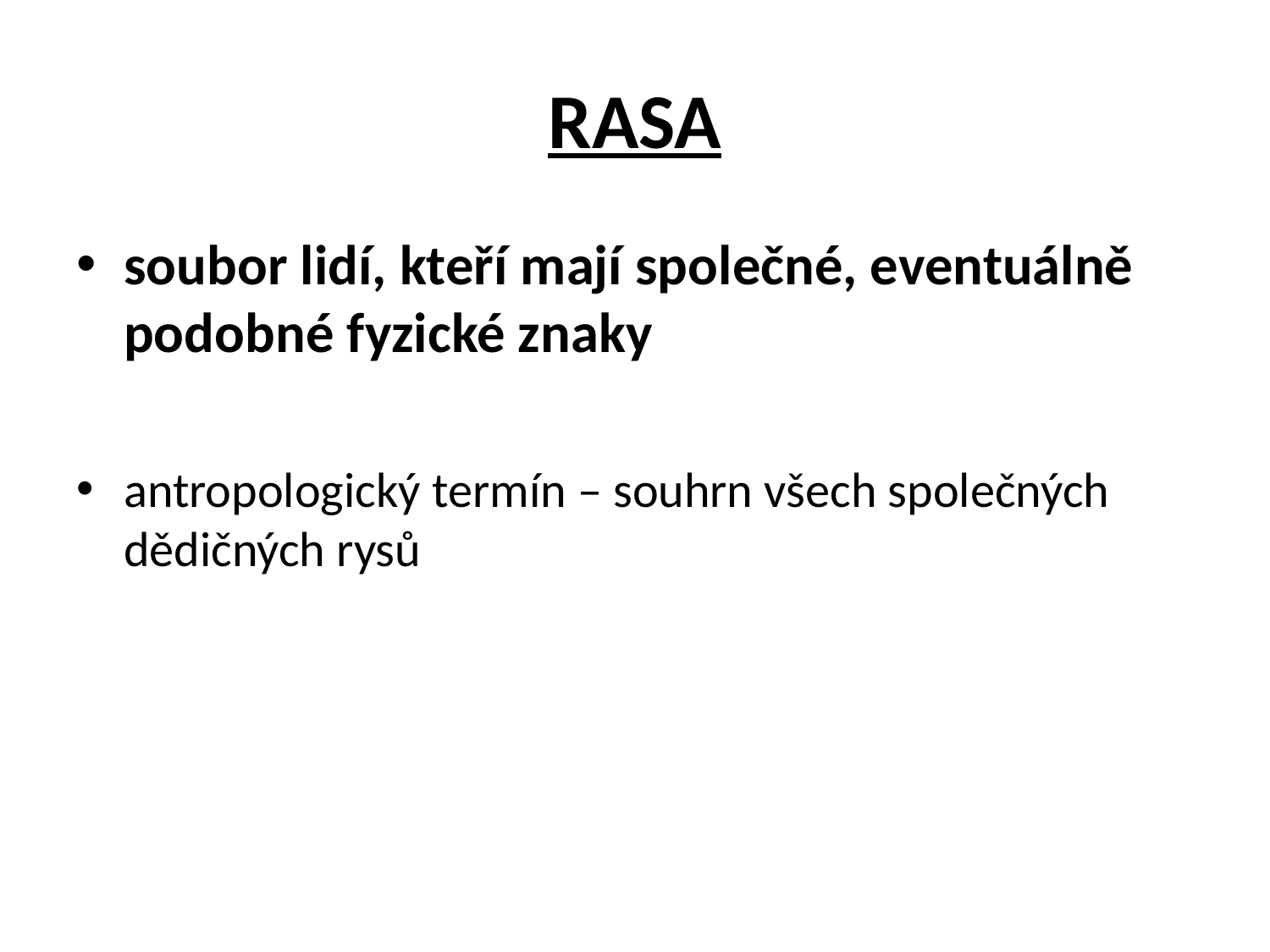

# RASA
soubor lidí, kteří mají společné, eventuálně podobné fyzické znaky

antropologický termín – souhrn všech společných dědičných rysů